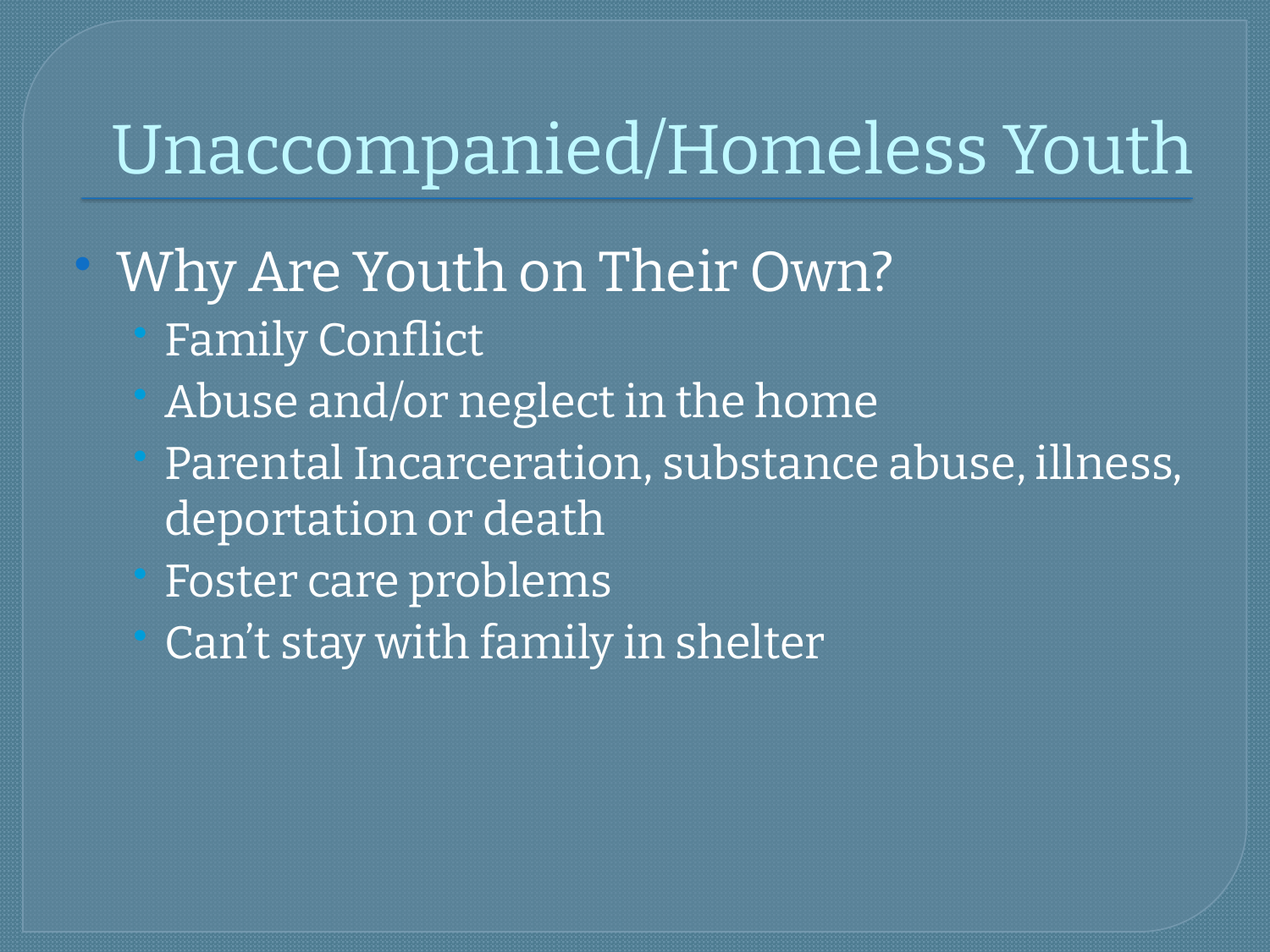

# Unaccompanied/Homeless Youth
Why Are Youth on Their Own?
Family Conflict
Abuse and/or neglect in the home
Parental Incarceration, substance abuse, illness, deportation or death
Foster care problems
Can’t stay with family in shelter